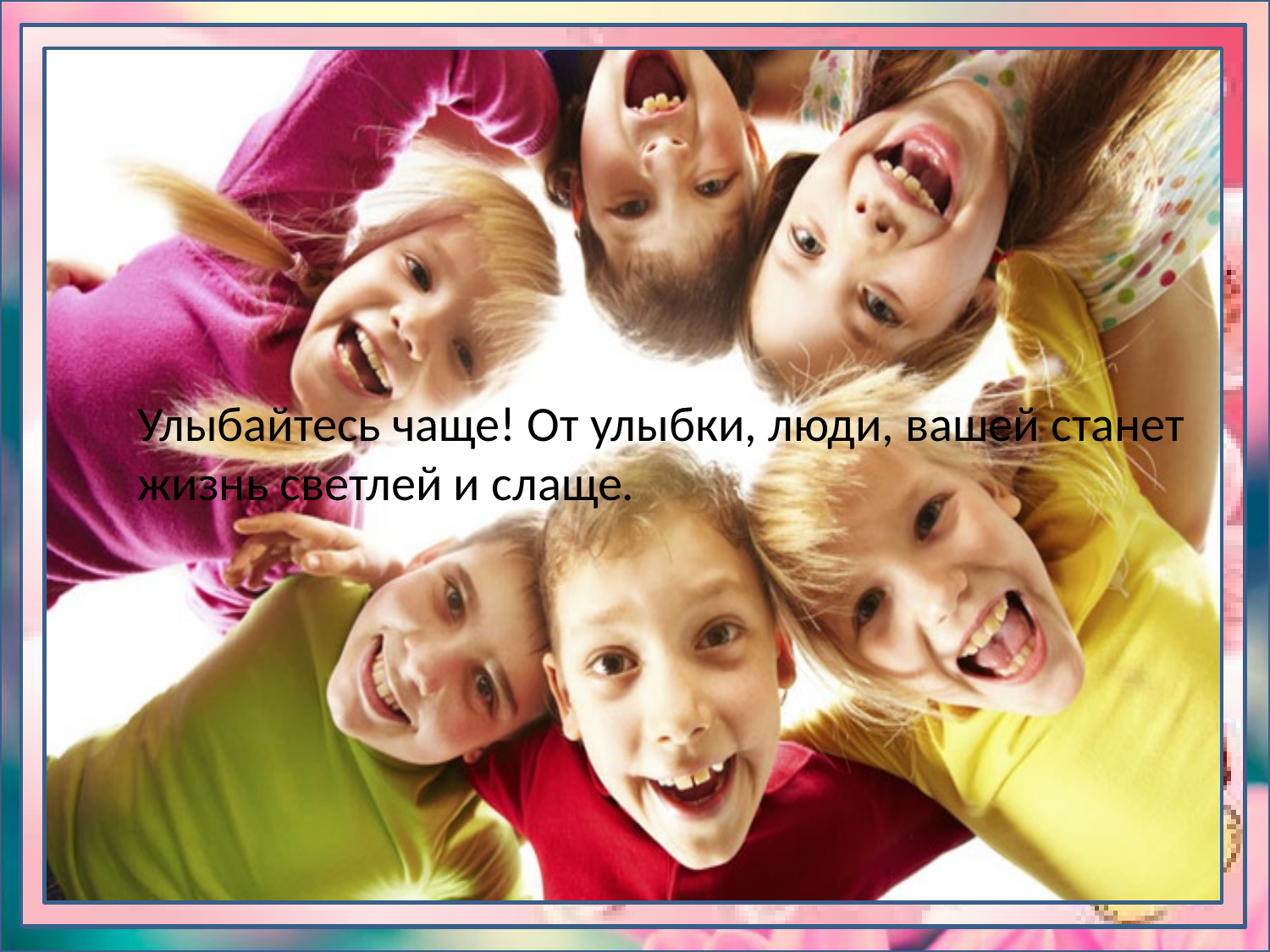

Улыбайтесь чаще! От улыбки, люди, вашей станет жизнь светлей и слаще.